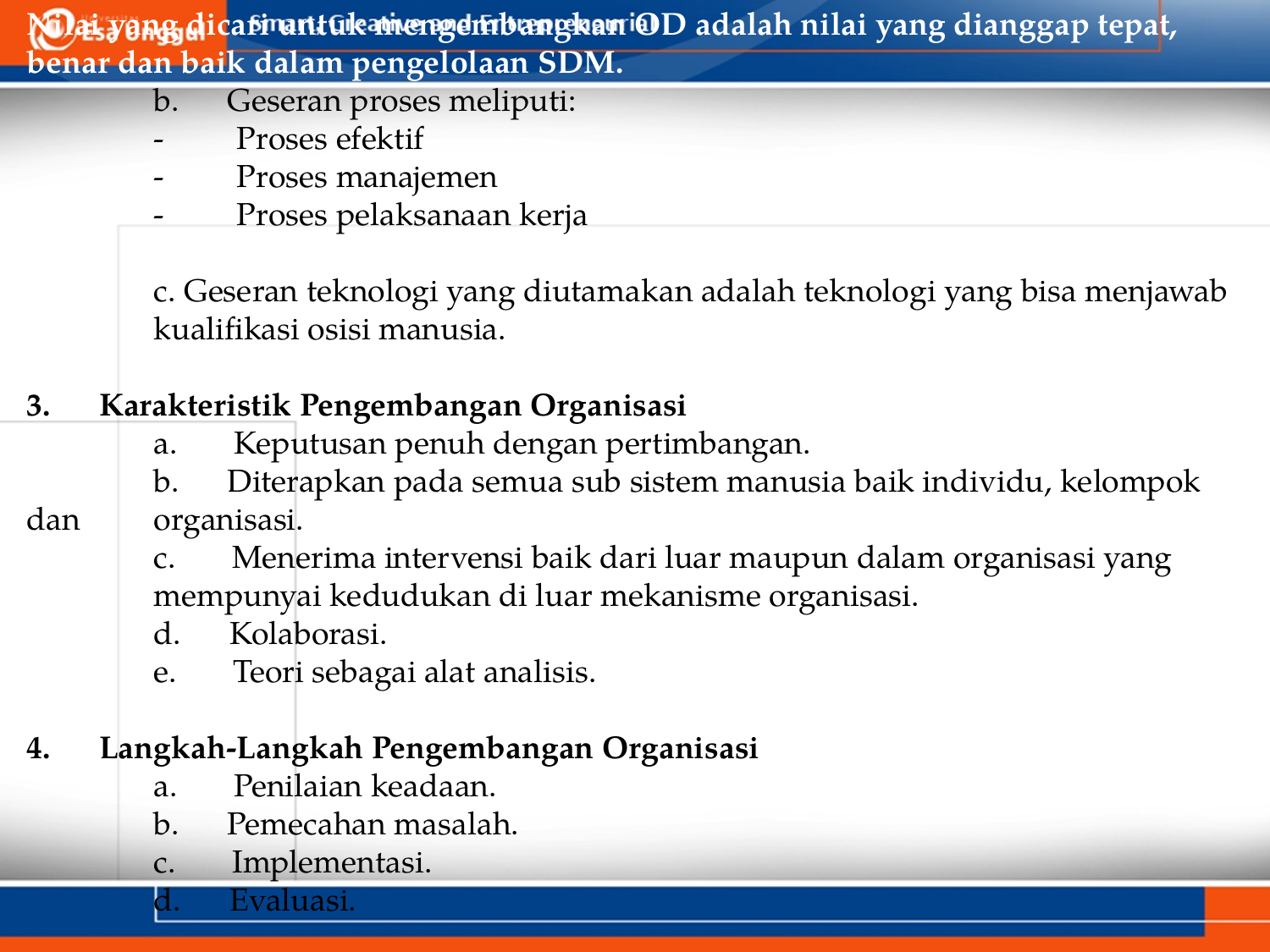

Nilai yang dicari untuk mengembangkan OD adalah nilai yang dianggap tepat, benar dan baik dalam pengelolaan SDM.
	b.      Geseran proses meliputi:
	-         Proses efektif
	-         Proses manajemen
	-         Proses pelaksanaan kerja

	c. Geseran teknologi yang diutamakan adalah teknologi yang bisa menjawab 	kualifikasi osisi manusia.

3.      Karakteristik Pengembangan Organisasi
	a.       Keputusan penuh dengan pertimbangan.
	b.      Diterapkan pada semua sub sistem manusia baik individu, kelompok dan 	organisasi.
	c.       Menerima intervensi baik dari luar maupun dalam organisasi yang 	mempunyai kedudukan di luar mekanisme organisasi.
	d.      Kolaborasi.
	e.       Teori sebagai alat analisis.

4.      Langkah-Langkah Pengembangan Organisasi
	a.       Penilaian keadaan.
	b.      Pemecahan masalah.
	c.       Implementasi.
	d.      Evaluasi.